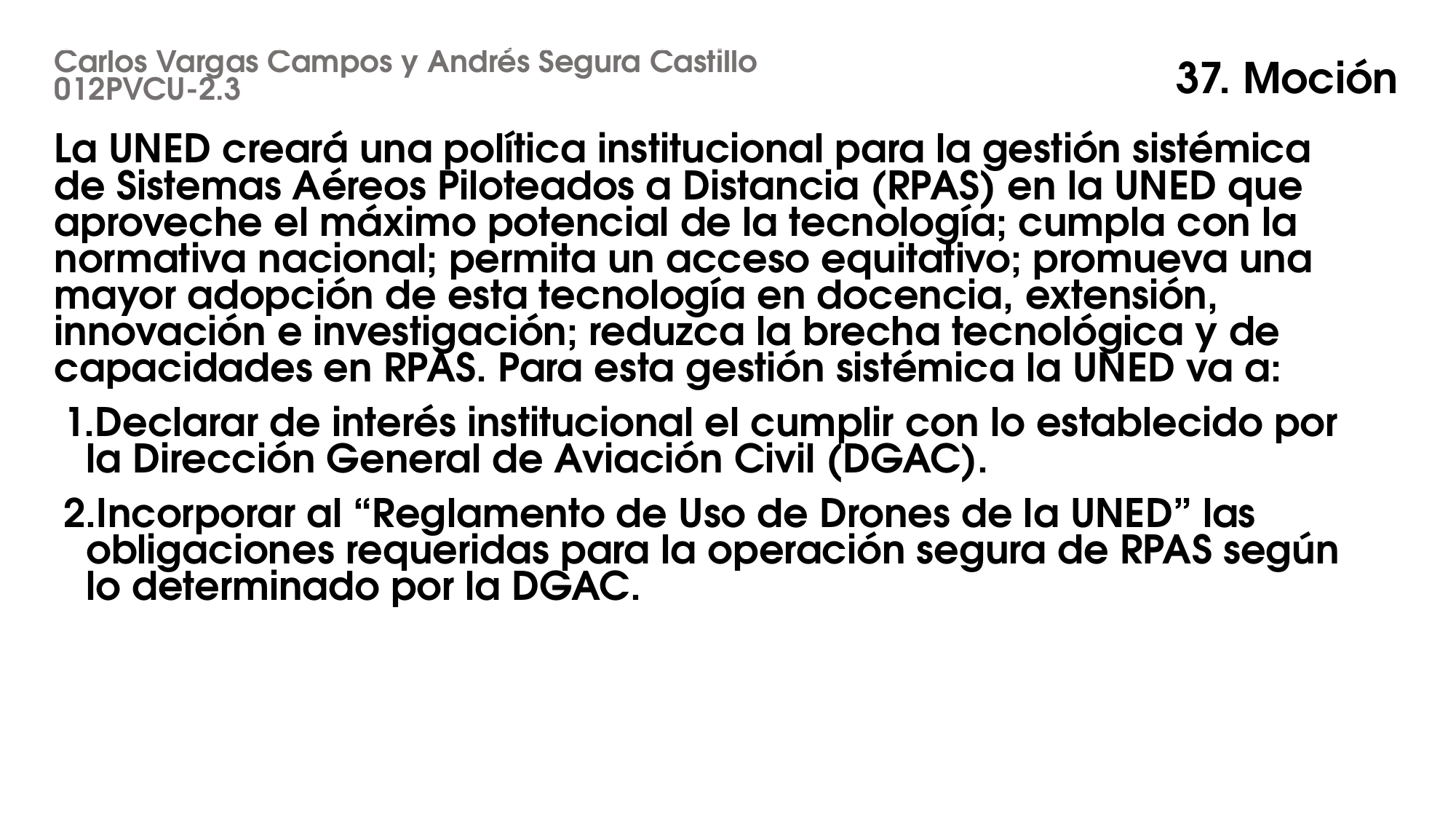

| Carlos Vargas Campos y Andrés Segura Castillo 012PVCU-2.3 |
| --- |
| La UNED creará una política institucional para la gestión sistémica de Sistemas Aéreos Piloteados a Distancia (RPAS) en la UNED que aproveche el máximo potencial de la tecnología; cumpla con la normativa nacional; permita un acceso equitativo; promueva una mayor adopción de esta tecnología en docencia, extensión, innovación e investigación; reduzca la brecha tecnológica y de capacidades en RPAS. Para esta gestión sistémica la UNED va a: Declarar de interés institucional el cumplir con lo establecido por la Dirección General de Aviación Civil (DGAC). Incorporar al “Reglamento de Uso de Drones de la UNED” las obligaciones requeridas para la operación segura de RPAS según lo determinado por la DGAC. |
37. Moción